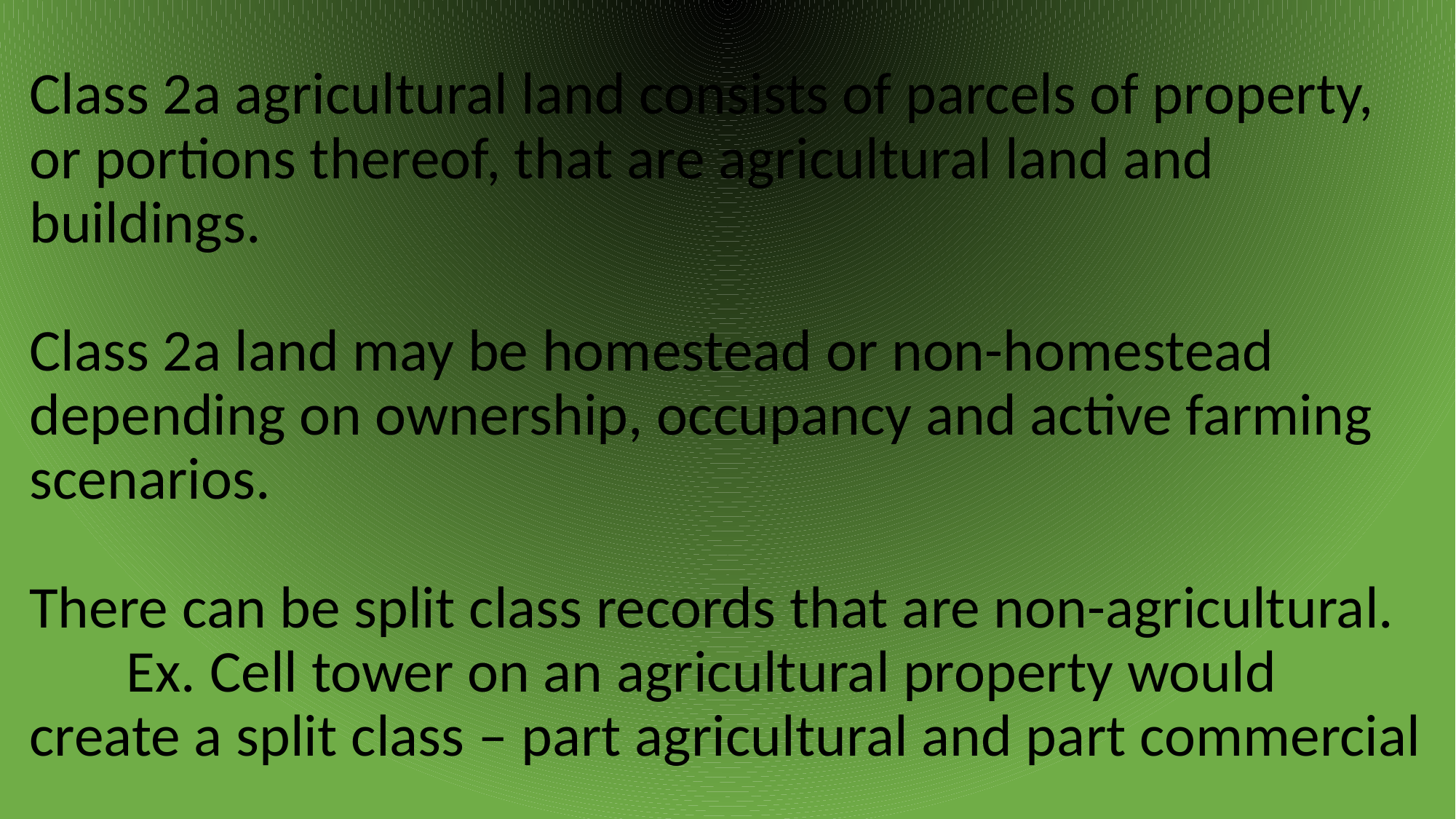

# Class 2a agricultural land consists of parcels of property, or portions thereof, that are agricultural land and buildings. Class 2a land may be homestead or non-homestead depending on ownership, occupancy and active farming scenarios. There can be split class records that are non-agricultural. Ex. Cell tower on an agricultural property would create a split class – part agricultural and part commercial